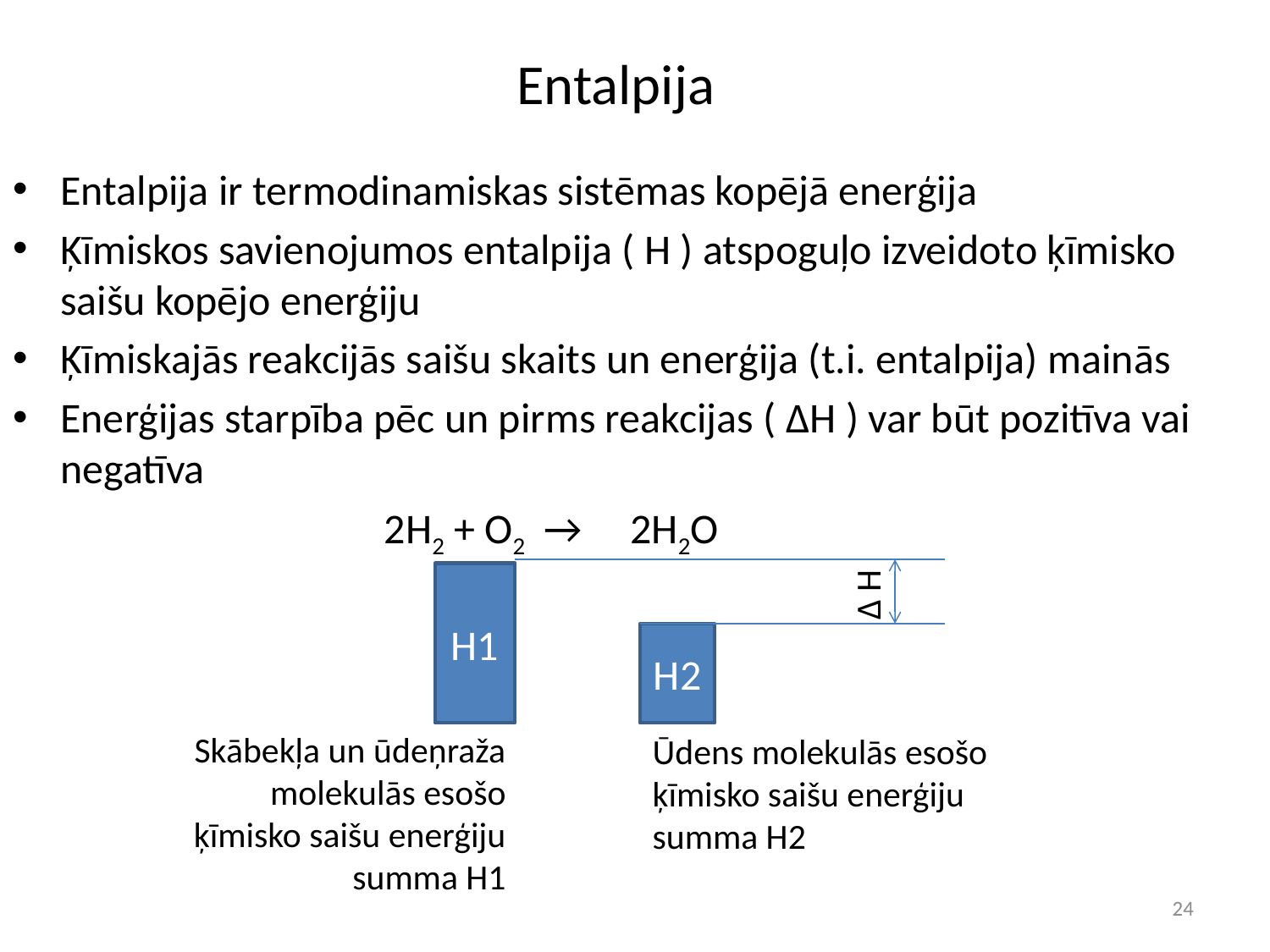

# Entalpija
Entalpija ir termodinamiskas sistēmas kopējā enerģija
Ķīmiskos savienojumos entalpija ( H ) atspoguļo izveidoto ķīmisko saišu kopējo enerģiju
Ķīmiskajās reakcijās saišu skaits un enerģija (t.i. entalpija) mainās
Enerģijas starpība pēc un pirms reakcijas ( ΔH ) var būt pozitīva vai negatīva
2H2 + O2  →     2H2O
Δ H
H1
H2
Skābekļa un ūdeņraža molekulās esošo ķīmisko saišu enerģiju summa H1
Ūdens molekulās esošo ķīmisko saišu enerģiju summa H2
24